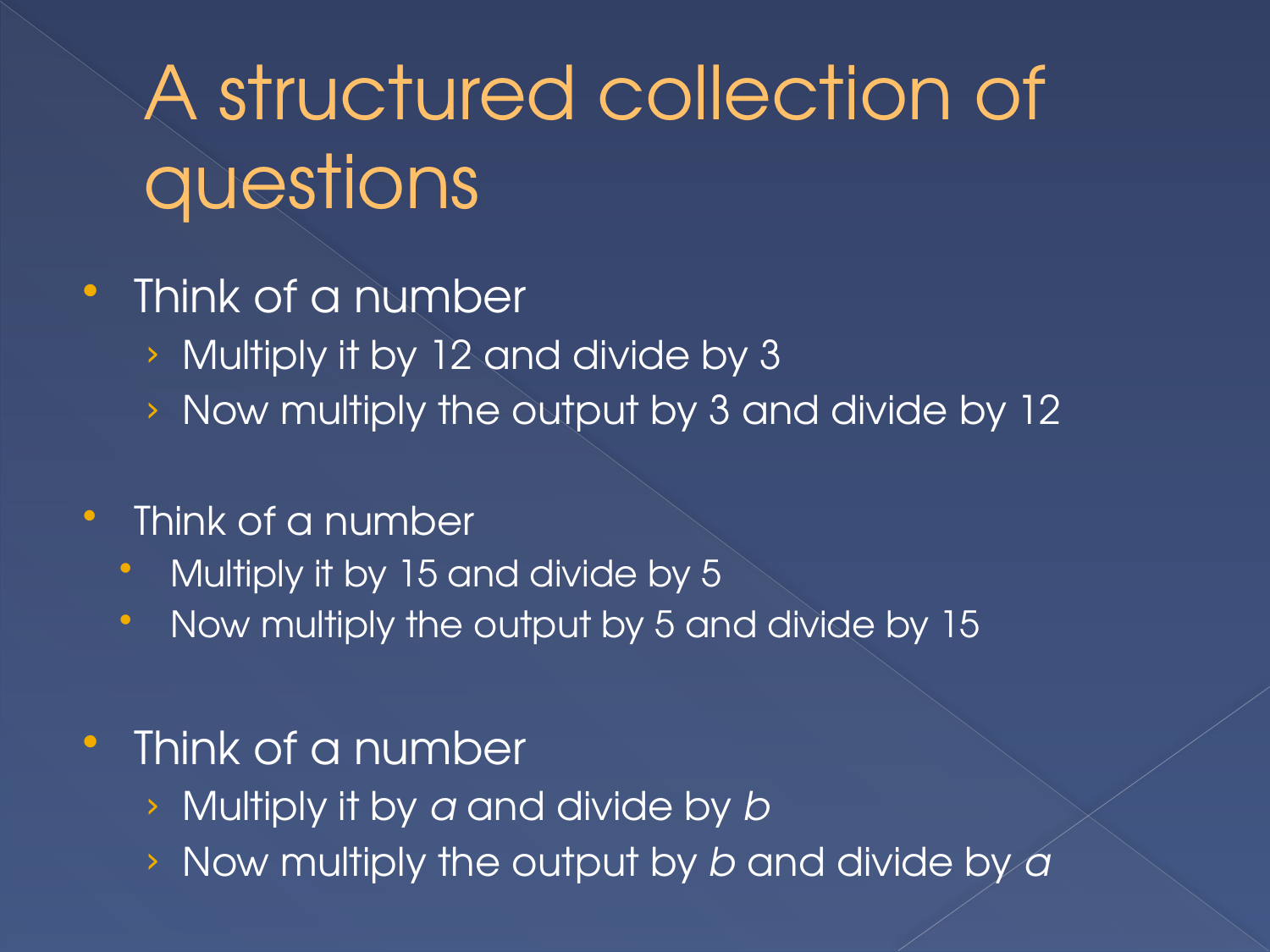

# A structured collection of questions
Think of a number
Multiply it by 12 and divide by 3
Now multiply the output by 3 and divide by 12

Think of a number
Multiply it by 15 and divide by 5
Now multiply the output by 5 and divide by 15

Think of a number
Multiply it by a and divide by b
Now multiply the output by b and divide by a